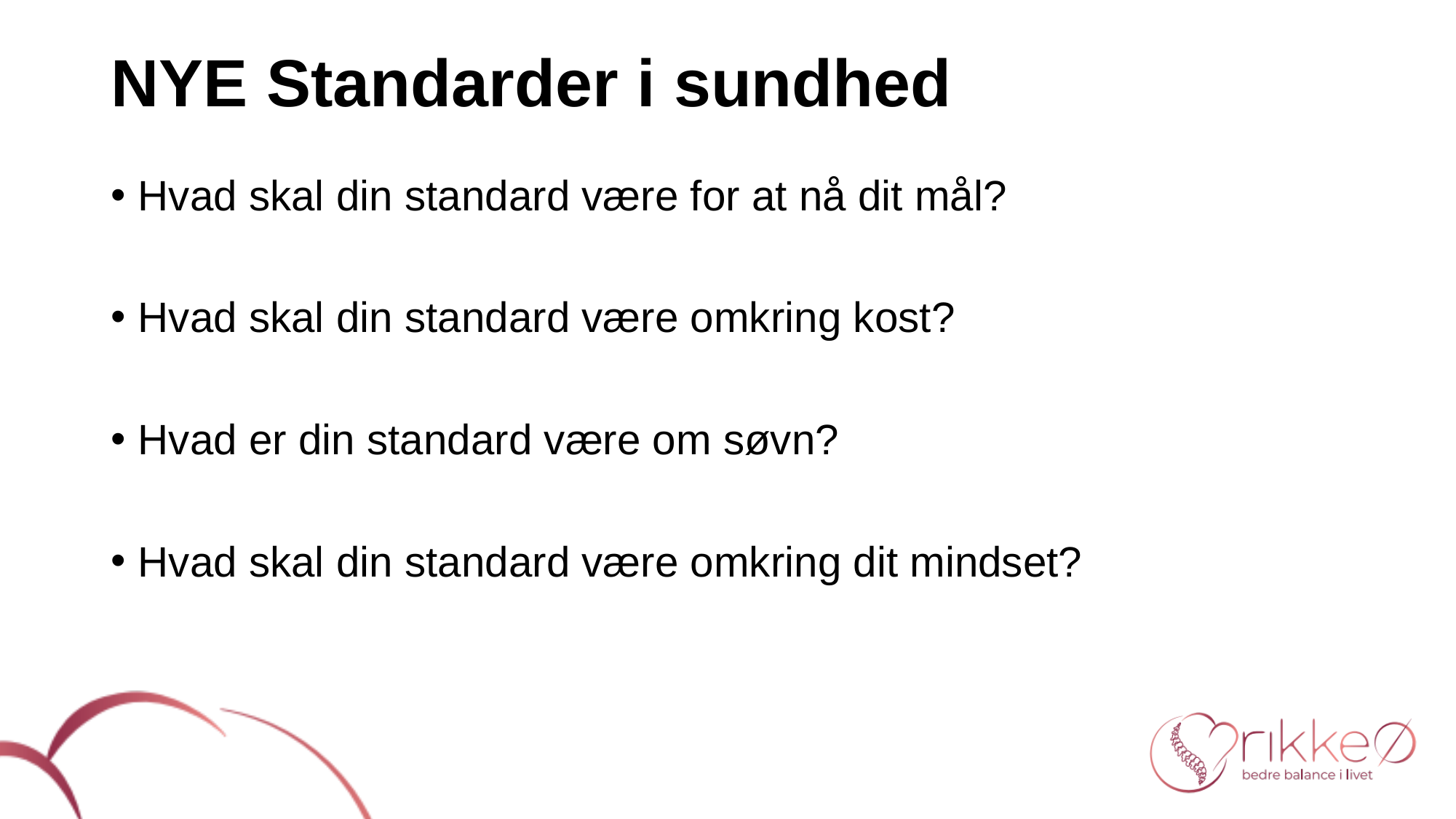

# NYE Standarder i sundhed
Hvad skal din standard være for at nå dit mål?

Hvad skal din standard være omkring kost?

Hvad er din standard være om søvn?

Hvad skal din standard være omkring dit mindset?